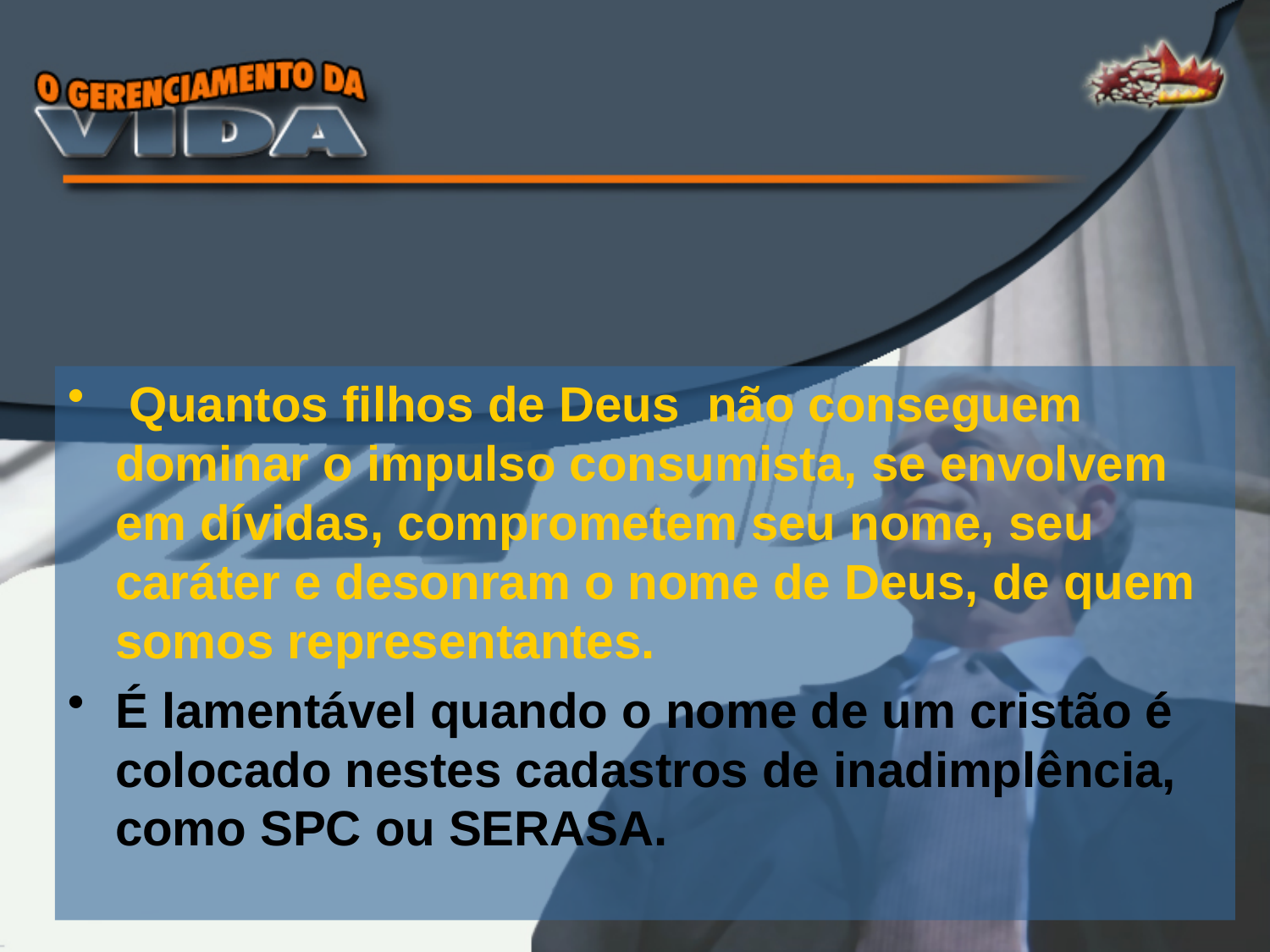

Quantos filhos de Deus  não conseguem dominar o impulso consumista, se envolvem em dívidas, comprometem seu nome, seu caráter e desonram o nome de Deus, de quem somos representantes.
É lamentável quando o nome de um cristão é colocado nestes cadastros de inadimplência, como SPC ou SERASA.